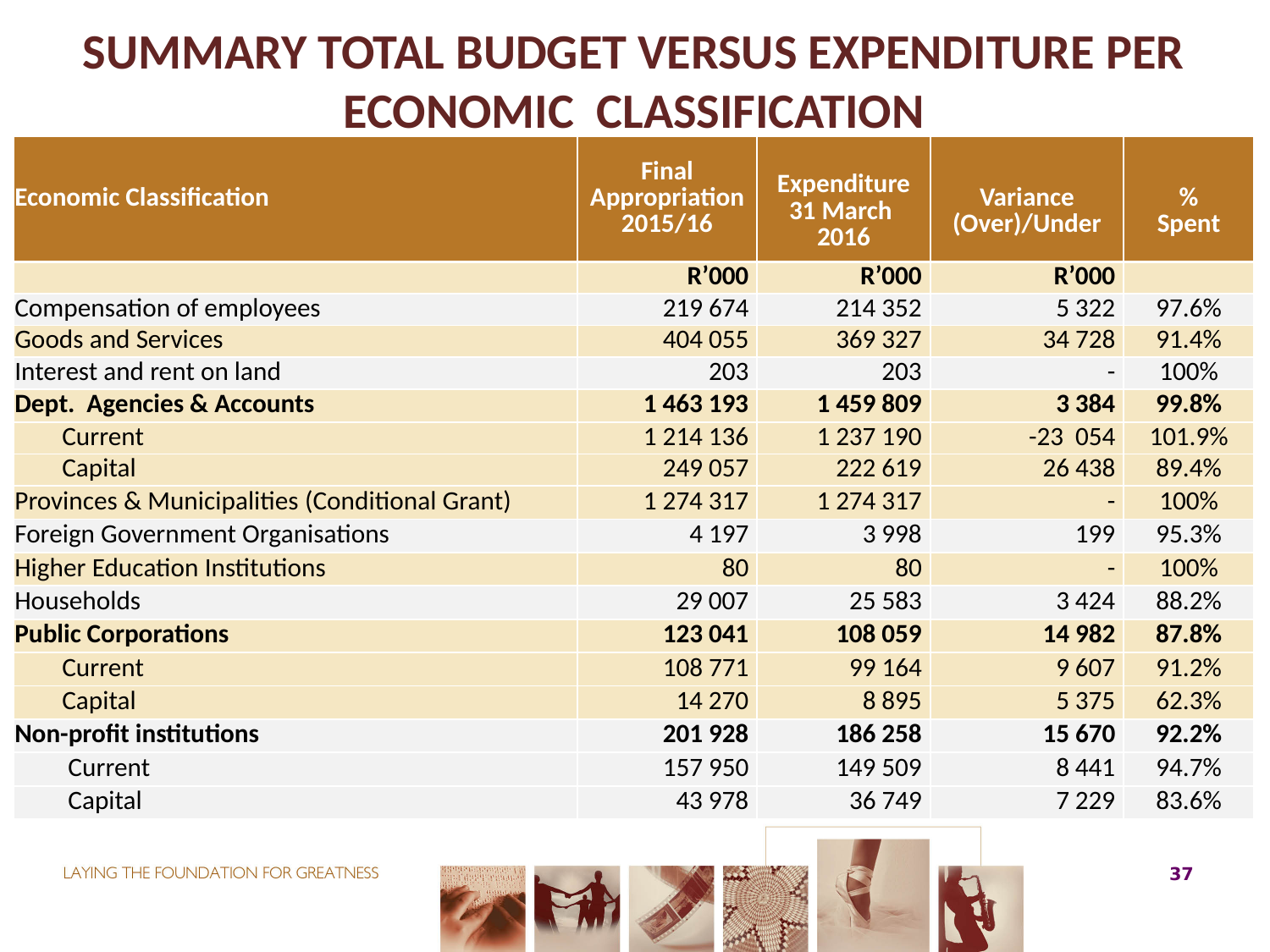

Summary Total Budget versus Expenditure Per Economic  Classification
#
| Economic Classification | Final Appropriation 2015/16 | Expenditure 31 March 2016 | Variance (Over)/Under | % Spent |
| --- | --- | --- | --- | --- |
|  | R’000 | R’000 | R’000 |  |
| Compensation of employees | 219 674 | 214 352 | 5 322 | 97.6% |
| Goods and Services | 404 055 | 369 327 | 34 728 | 91.4% |
| Interest and rent on land | 203 | 203 | - | 100% |
| Dept. Agencies & Accounts | 1 463 193 | 1 459 809 | 3 384 | 99.8% |
| Current | 1 214 136 | 1 237 190 | -23 054 | 101.9% |
| Capital | 249 057 | 222 619 | 26 438 | 89.4% |
| Provinces & Municipalities (Conditional Grant) | 1 274 317 | 1 274 317 | - | 100% |
| Foreign Government Organisations | 4 197 | 3 998 | 199 | 95.3% |
| Higher Education Institutions | 80 | 80 | - | 100% |
| Households | 29 007 | 25 583 | 3 424 | 88.2% |
| Public Corporations | 123 041 | 108 059 | 14 982 | 87.8% |
| Current | 108 771 | 99 164 | 9 607 | 91.2% |
| Capital | 14 270 | 8 895 | 5 375 | 62.3% |
| Non-profit institutions | 201 928 | 186 258 | 15 670 | 92.2% |
| Current | 157 950 | 149 509 | 8 441 | 94.7% |
| Capital | 43 978 | 36 749 | 7 229 | 83.6% |

37